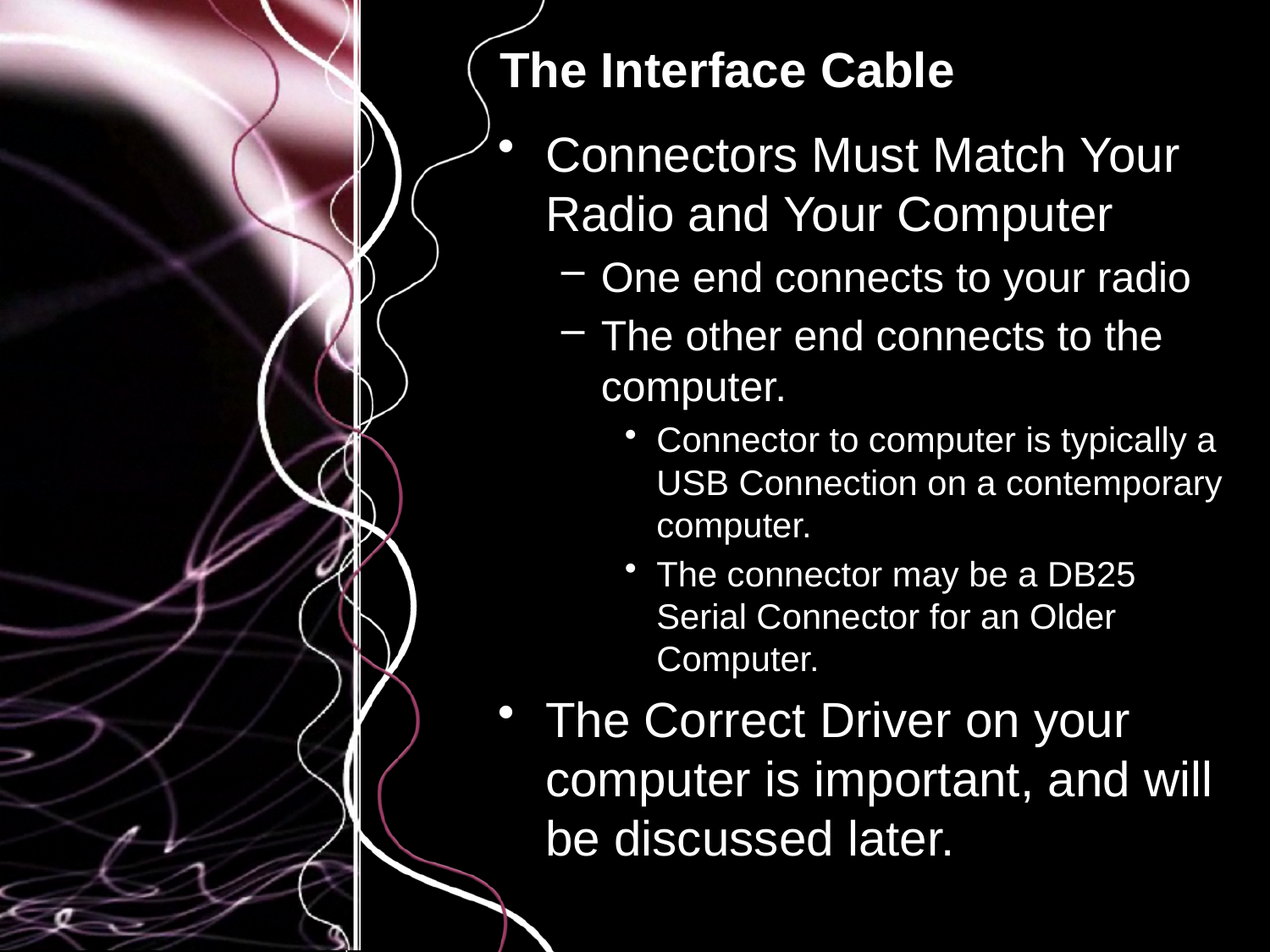

# The Interface Cable
Connectors Must Match Your Radio and Your Computer
One end connects to your radio
The other end connects to the computer.
Connector to computer is typically a USB Connection on a contemporary computer.
The connector may be a DB25 Serial Connector for an Older Computer.
The Correct Driver on your computer is important, and will be discussed later.